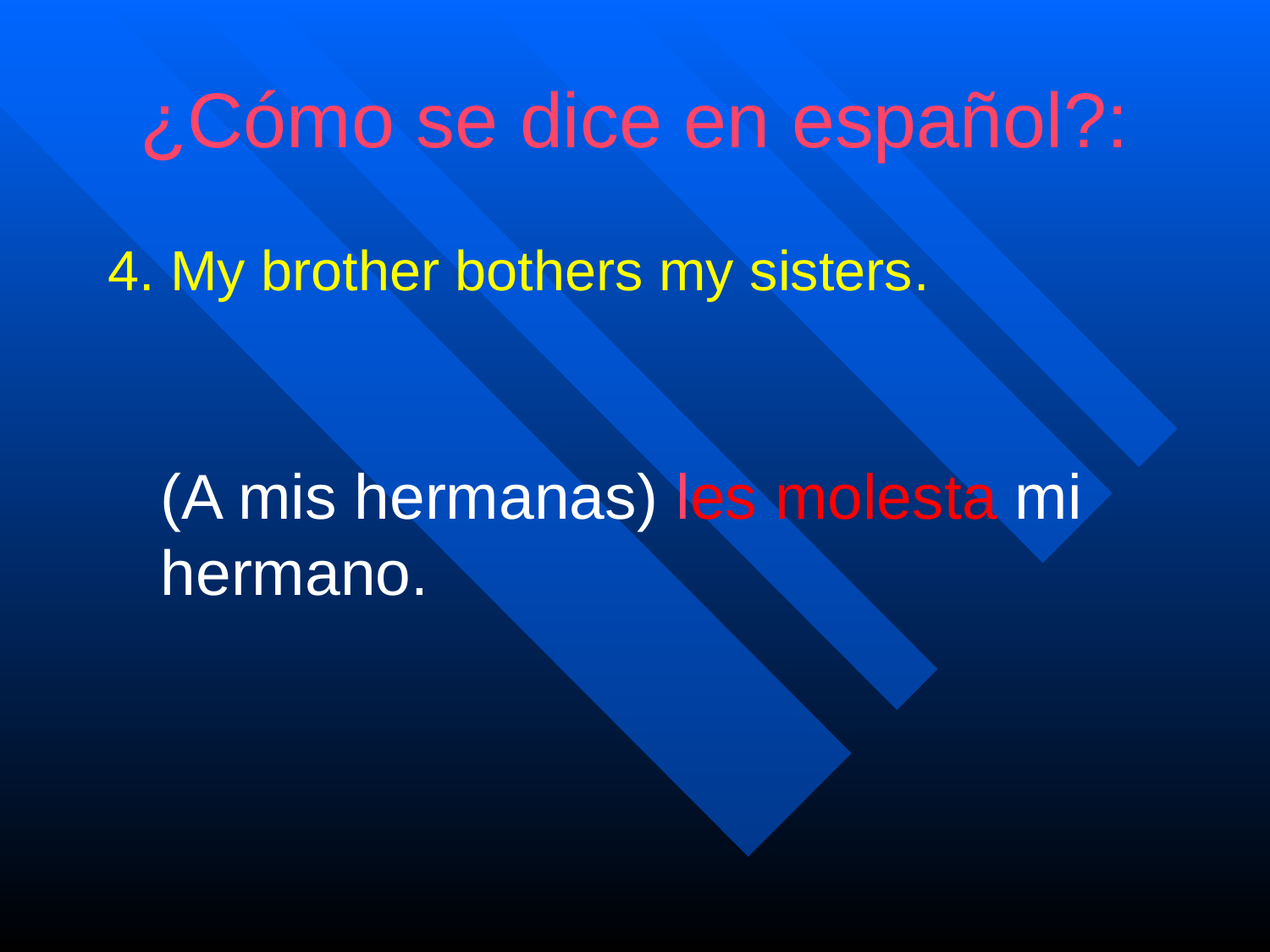

# ¿Cómo se dice en español?:
4. My brother bothers my sisters.
(A mis hermanas) les molesta mi hermano.